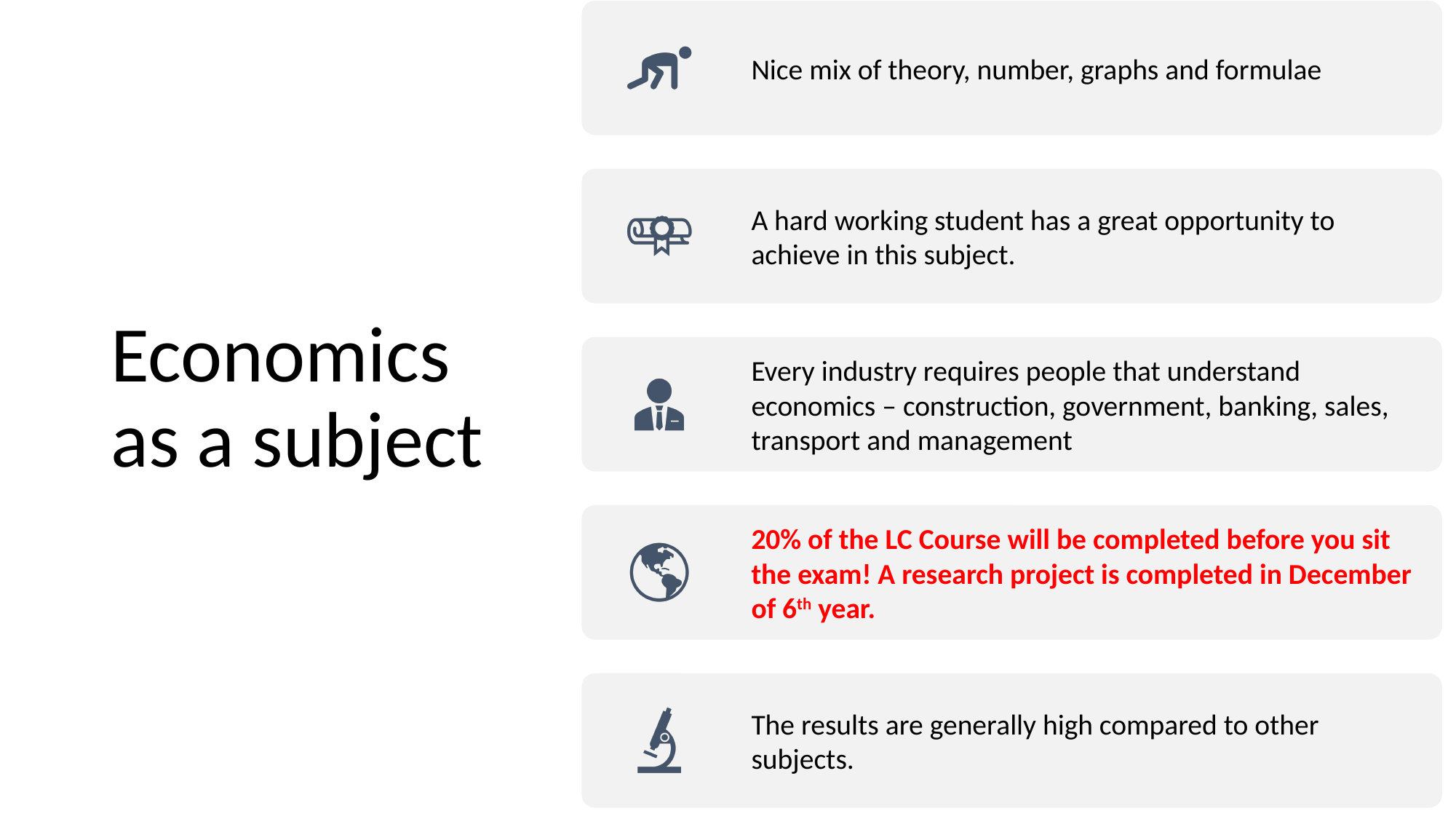

Nice mix of theory, number, graphs and formulae
A hard working student has a great opportunity to achieve in this subject.
Every industry requires people that understand economics – construction, government, banking, sales, transport and management
20% of the LC Course will be completed before you sit the exam! A research project is completed in December of 6th year.
The results are generally high compared to other subjects.
# Economics as a subject